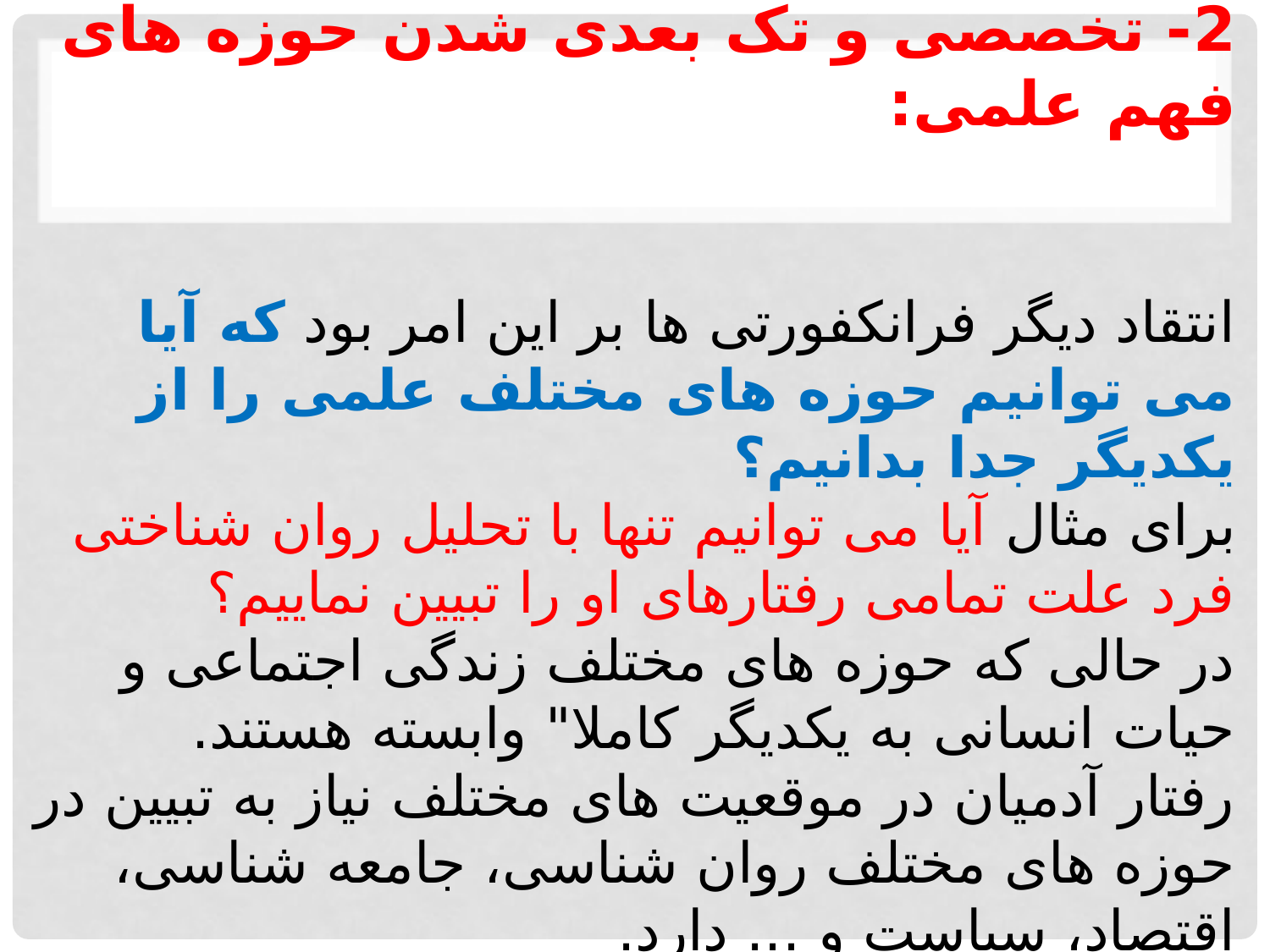

# 2- تخصصی و تک بعدی شدن حوزه های فهم علمی: انتقاد دیگر فرانکفورتی ها بر این امر بود که آیا می توانیم حوزه های مختلف علمی را از یکدیگر جدا بدانیم؟ برای مثال آیا می توانیم تنها با تحلیل روان شناختی فرد علت تمامی رفتارهای او را تبیین نماییم؟ در حالی که حوزه های مختلف زندگی اجتماعی و حیات انسانی به یکدیگر کاملا" وابسته هستند. رفتار آدمیان در موقعیت های مختلف نیاز به تبیین در حوزه های مختلف روان شناسی، جامعه شناسی، اقتصاد، سیاست و ... دارد.